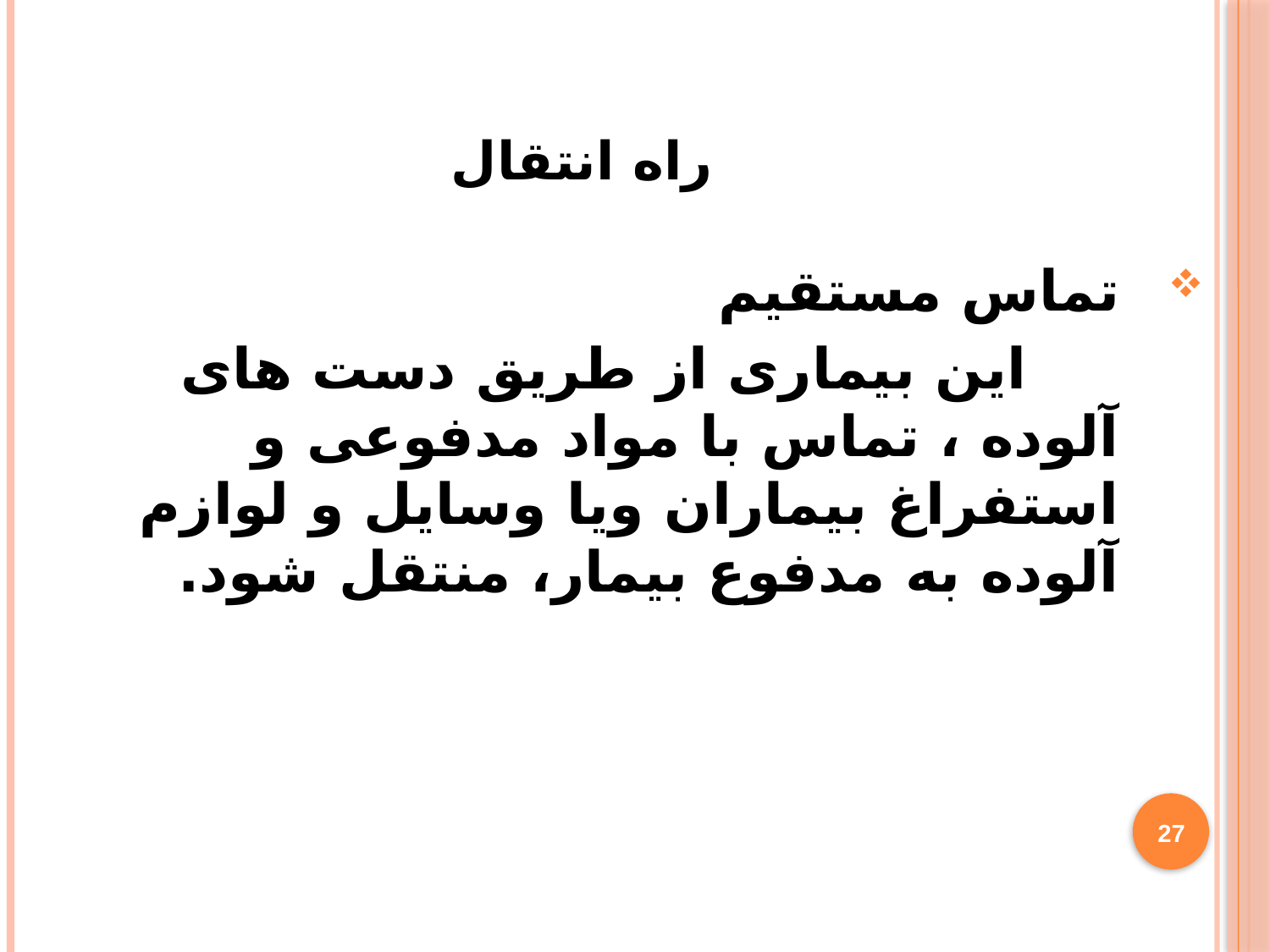

# راه انتقال
تماس مستقیم
         این بیماری از طریق دست های آلوده ، تماس با مواد مدفوعی و استفراغ بیماران ویا وسایل و لوازم آلوده به مدفوع بیمار، منتقل شود.

27